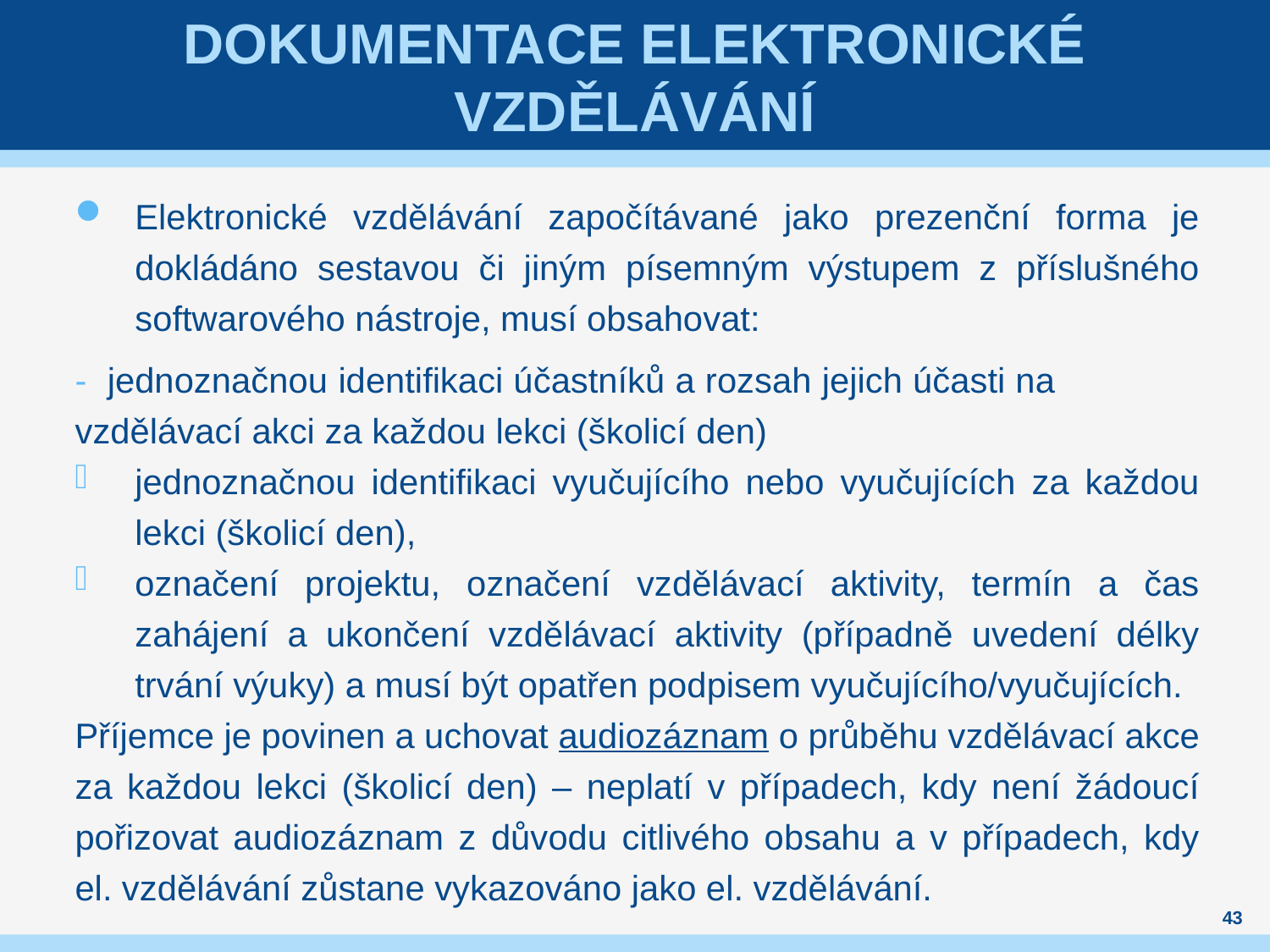

# DOKUMENTACE ELEKTRONICKÉ VZDĚLÁVÁNÍ
Elektronické vzdělávání započítávané jako prezenční forma je dokládáno sestavou či jiným písemným výstupem z příslušného softwarového nástroje, musí obsahovat:
-  jednoznačnou identifikaci účastníků a rozsah jejich účasti na               vzdělávací akci za každou lekci (školicí den)
jednoznačnou identifikaci vyučujícího nebo vyučujících za každou lekci (školicí den),
označení projektu, označení vzdělávací aktivity, termín a čas zahájení a ukončení vzdělávací aktivity (případně uvedení délky trvání výuky) a musí být opatřen podpisem vyučujícího/vyučujících.
Příjemce je povinen a uchovat audiozáznam o průběhu vzdělávací akce za každou lekci (školicí den) – neplatí v případech, kdy není žádoucí pořizovat audiozáznam z důvodu citlivého obsahu a v případech, kdy el. vzdělávání zůstane vykazováno jako el. vzdělávání.

43